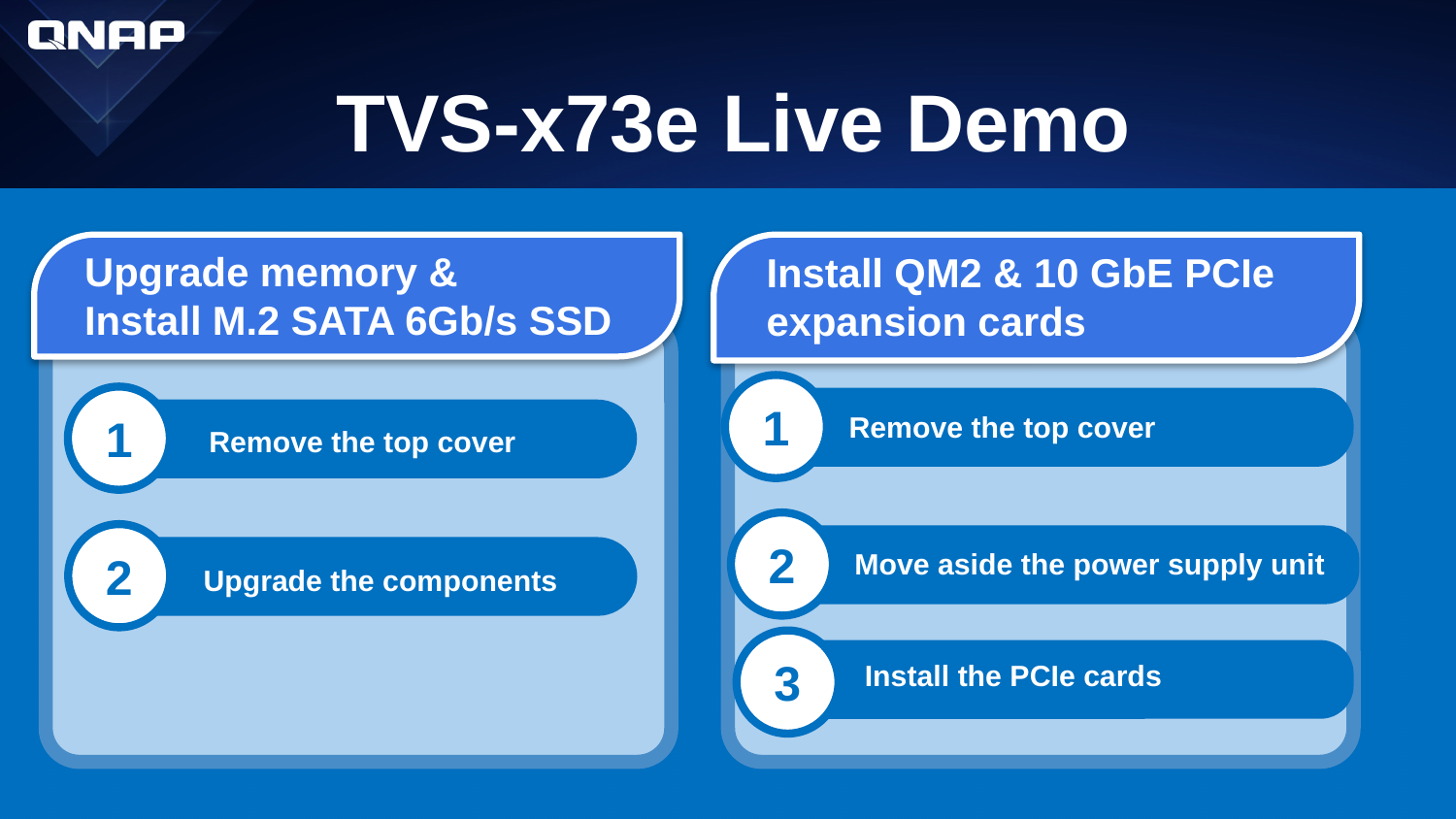

# TVS-x73e Live Demo

Upgrade memory &
Install M.2 SATA 6Gb/s SSD

Install QM2 & 10 GbE PCIe expansion cards

1
Remove the top cover

1
Remove the top cover

2
Move aside the power supply unit

2
Upgrade the components

3
Install the PCIe cards